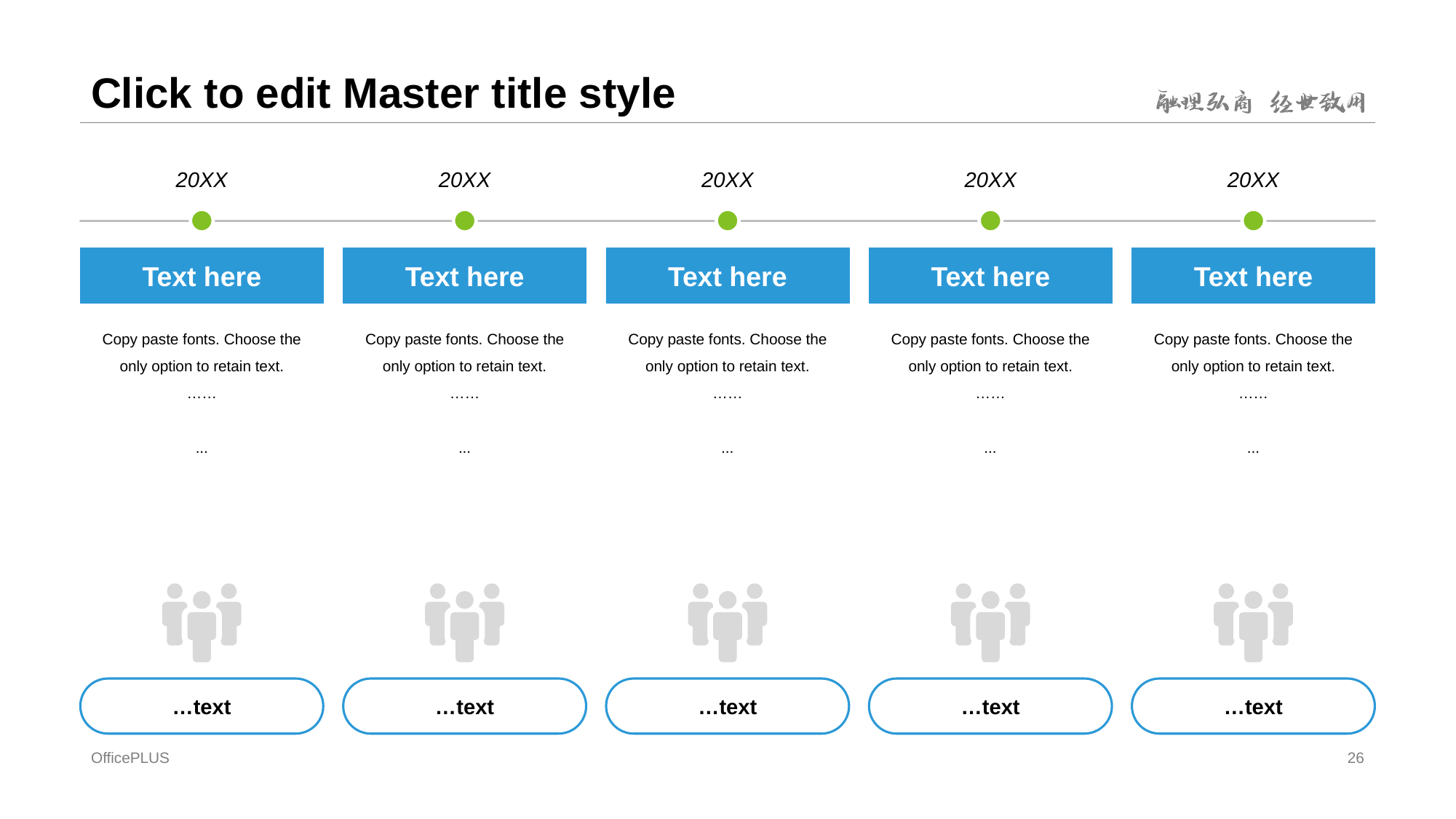

# Click to edit Master title style
20XX
20XX
20XX
20XX
20XX

Text here
Text here
Text here
Text here
Text here
Copy paste fonts. Choose the only option to retain text.
……

...
Copy paste fonts. Choose the only option to retain text.
……

...
Copy paste fonts. Choose the only option to retain text.
……

...
Copy paste fonts. Choose the only option to retain text.
……

...
Copy paste fonts. Choose the only option to retain text.
……

...

…text
…text
…text
…text
…text
OfficePLUS
26